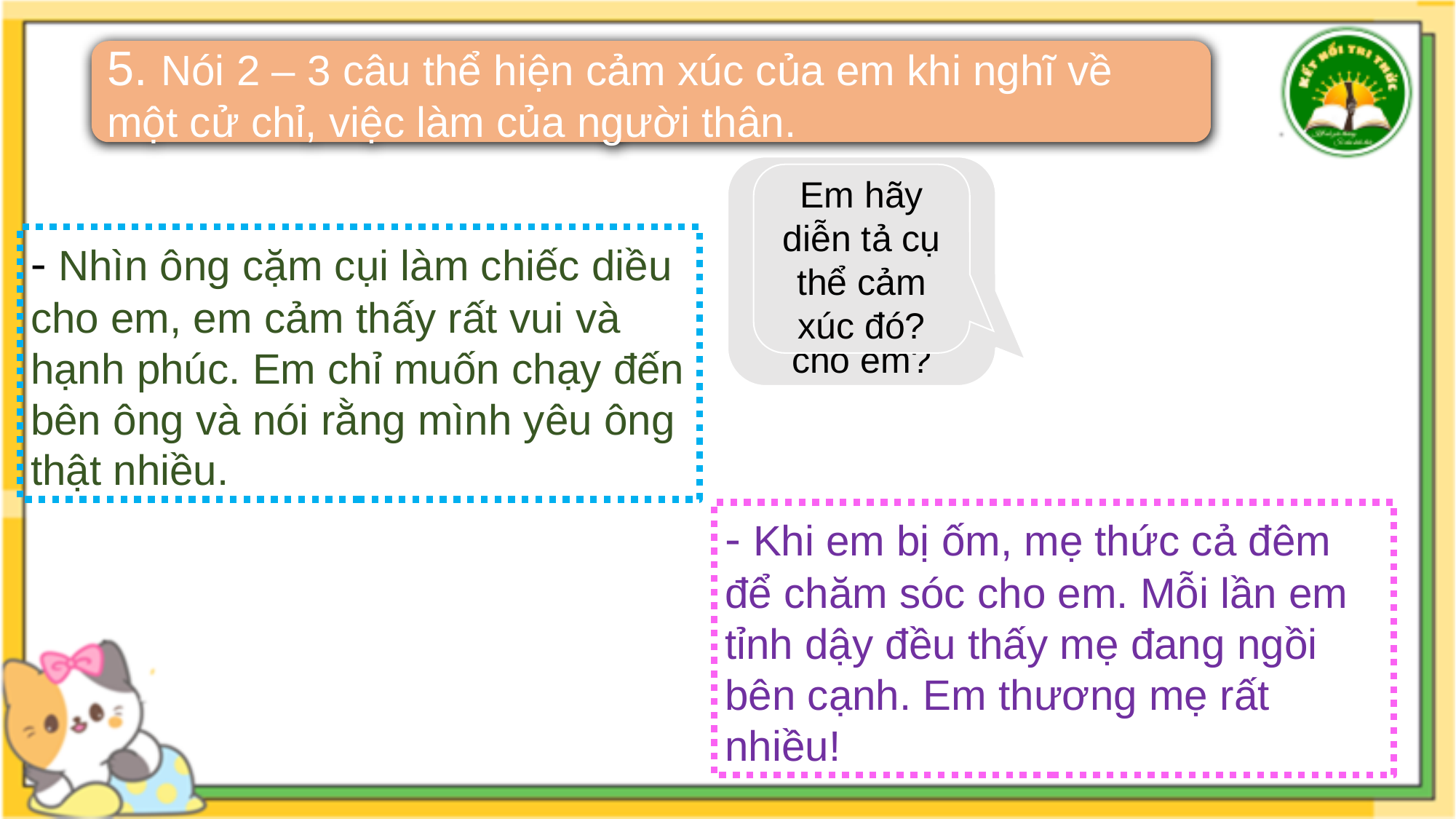

5. Nói 2 – 3 câu thể hiện cảm xúc của em khi nghĩ về một cử chỉ, việc làm của người thân.
Cử chỉ, việc làm nào của người thân gợi cảm xúc cho em?

Em hãy diễn tả cụ thể cảm xúc đó?
- Nhìn ông cặm cụi làm chiếc diều cho em, em cảm thấy rất vui và hạnh phúc. Em chỉ muốn chạy đến bên ông và nói rằng mình yêu ông thật nhiều.
- Khi em bị ốm, mẹ thức cả đêm để chăm sóc cho em. Mỗi lần em tỉnh dậy đều thấy mẹ đang ngồi bên cạnh. Em thương mẹ rất nhiều!